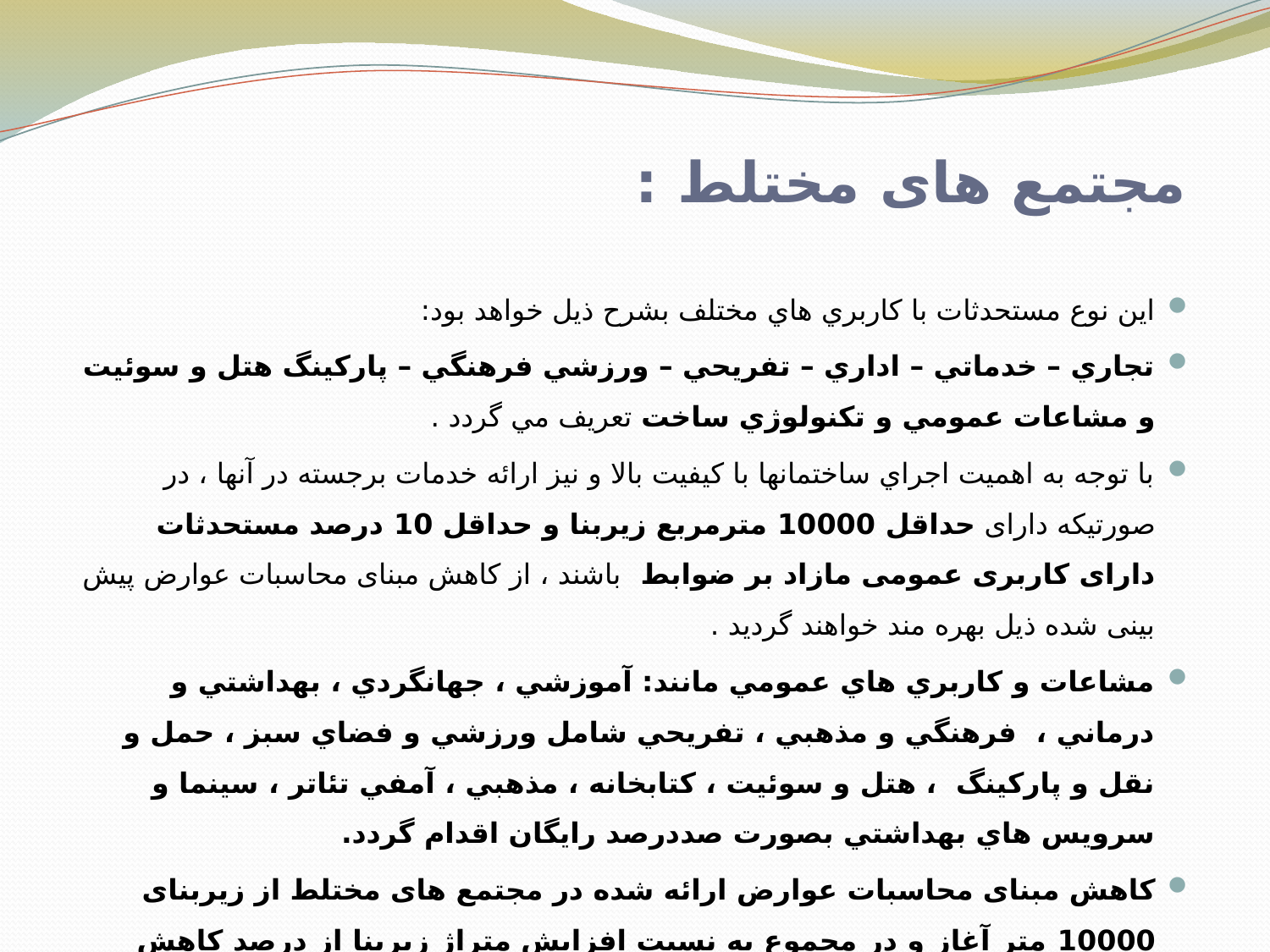

# مجتمع های مختلط :
اين نوع مستحدثات با كاربري هاي مختلف بشرح ذیل خواهد بود:
تجاري – خدماتي – اداري – تفريحي – ورزشي فرهنگي – پاركينگ هتل و سوئيت و مشاعات عمومي و تكنولوژي ساخت تعريف مي گردد .
با توجه به اهميت اجراي ساختمانها با كيفيت بالا و نيز ارائه خدمات برجسته در آنها ، در صورتیکه دارای حداقل 10000 مترمربع زیربنا و حداقل 10 درصد مستحدثات دارای کاربری عمومی مازاد بر ضوابط  باشند ، از کاهش مبنای محاسبات عوارض پیش بینی شده ذیل بهره مند خواهند گردید .
مشاعات و كاربري هاي عمومي مانند: آموزشي ، جهانگردي ، بهداشتي و درماني ،  فرهنگي و مذهبي ، تفريحي شامل ورزشي و فضاي سبز ، حمل و نقل و پاركينگ  ، هتل و سوئیت ، كتابخانه ، مذهبي ، آمفي تئاتر ، سينما و سرويس هاي بهداشتي بصورت صددرصد رايگان اقدام گردد.
کاهش مبنای محاسبات عوارض ارائه شده در مجتمع های مختلط از زیربنای 10000 متر آغاز و در مجموع به نسبت افزایش متراژ زیربنا از درصد کاهش مبنای محاسبات عوارض بیشتری برخوردار خواهد بود.